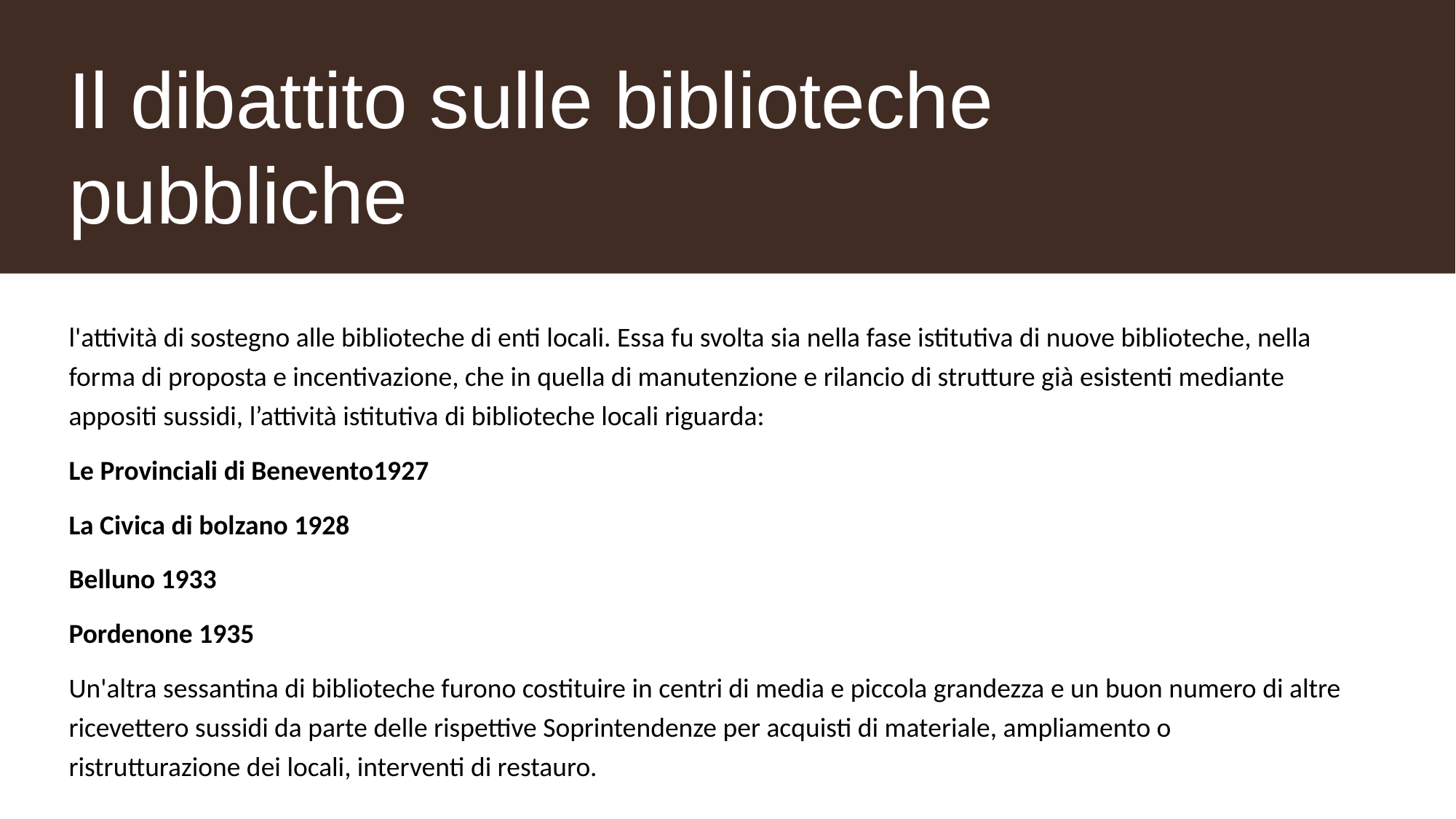

# Il dibattito sulle biblioteche pubbliche
l'attività di sostegno alle biblioteche di enti locali. Essa fu svolta sia nella fase istitutiva di nuove biblioteche, nella forma di proposta e incentivazione, che in quella di manutenzione e rilancio di strutture già esistenti mediante appositi sussidi, l’attività istitutiva di biblioteche locali riguarda:
Le Provinciali di Benevento1927
La Civica di bolzano 1928
Belluno 1933
Pordenone 1935
Un'altra sessantina di biblioteche furono costituire in centri di media e piccola grandezza e un buon numero di altre ricevettero sussidi da parte delle rispettive Soprintendenze per acquisti di materiale, ampliamento o ristrutturazione dei locali, interventi di restauro.